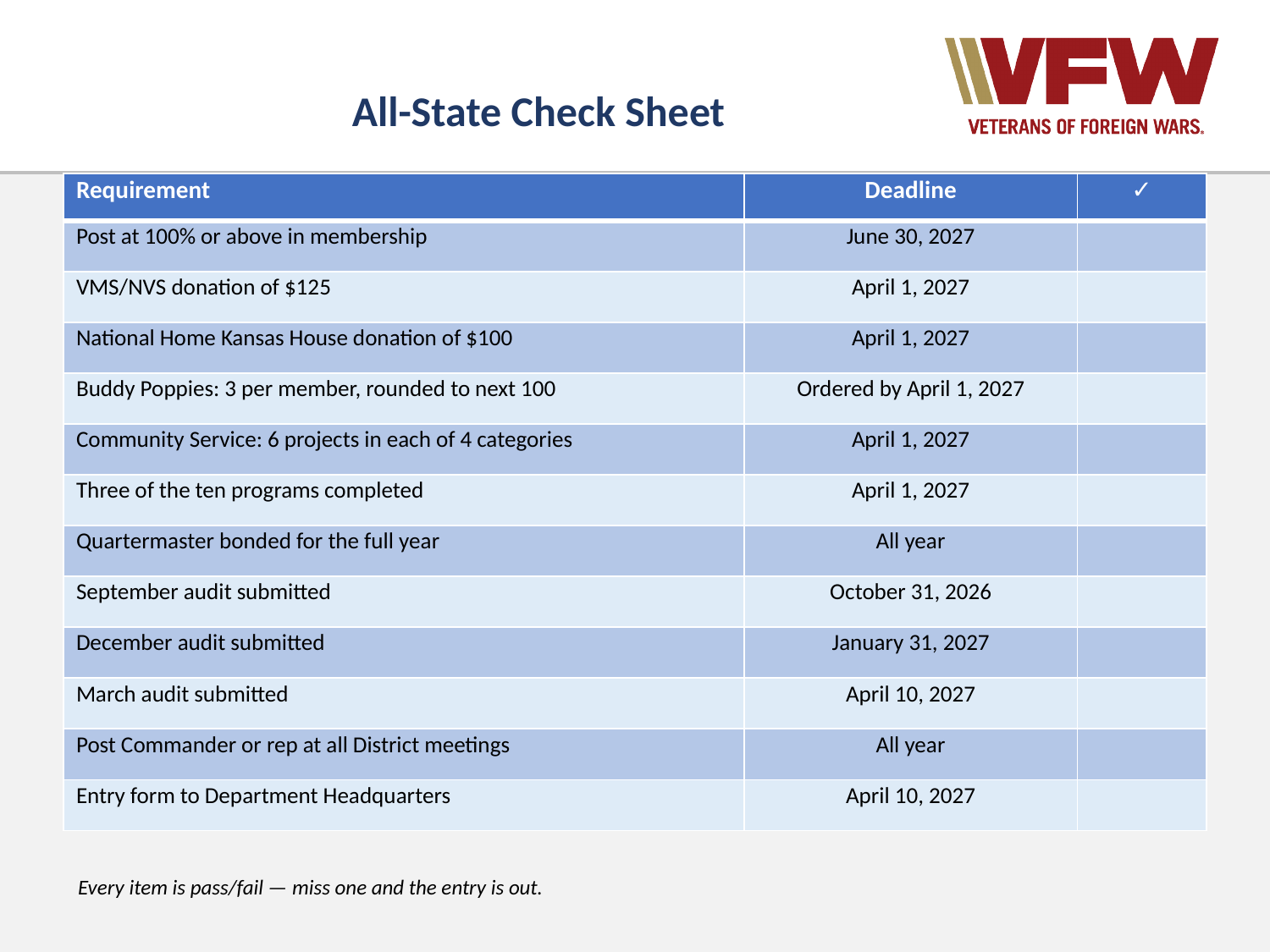

All-State Check Sheet
| Requirement | Deadline | ✓ |
| --- | --- | --- |
| Post at 100% or above in membership | June 30, 2027 |  |
| VMS/NVS donation of $125 | April 1, 2027 |  |
| National Home Kansas House donation of $100 | April 1, 2027 |  |
| Buddy Poppies: 3 per member, rounded to next 100 | Ordered by April 1, 2027 |  |
| Community Service: 6 projects in each of 4 categories | April 1, 2027 |  |
| Three of the ten programs completed | April 1, 2027 |  |
| Quartermaster bonded for the full year | All year |  |
| September audit submitted | October 31, 2026 |  |
| December audit submitted | January 31, 2027 |  |
| March audit submitted | April 10, 2027 |  |
| Post Commander or rep at all District meetings | All year |  |
| Entry form to Department Headquarters | April 10, 2027 |  |
Every item is pass/fail — miss one and the entry is out.